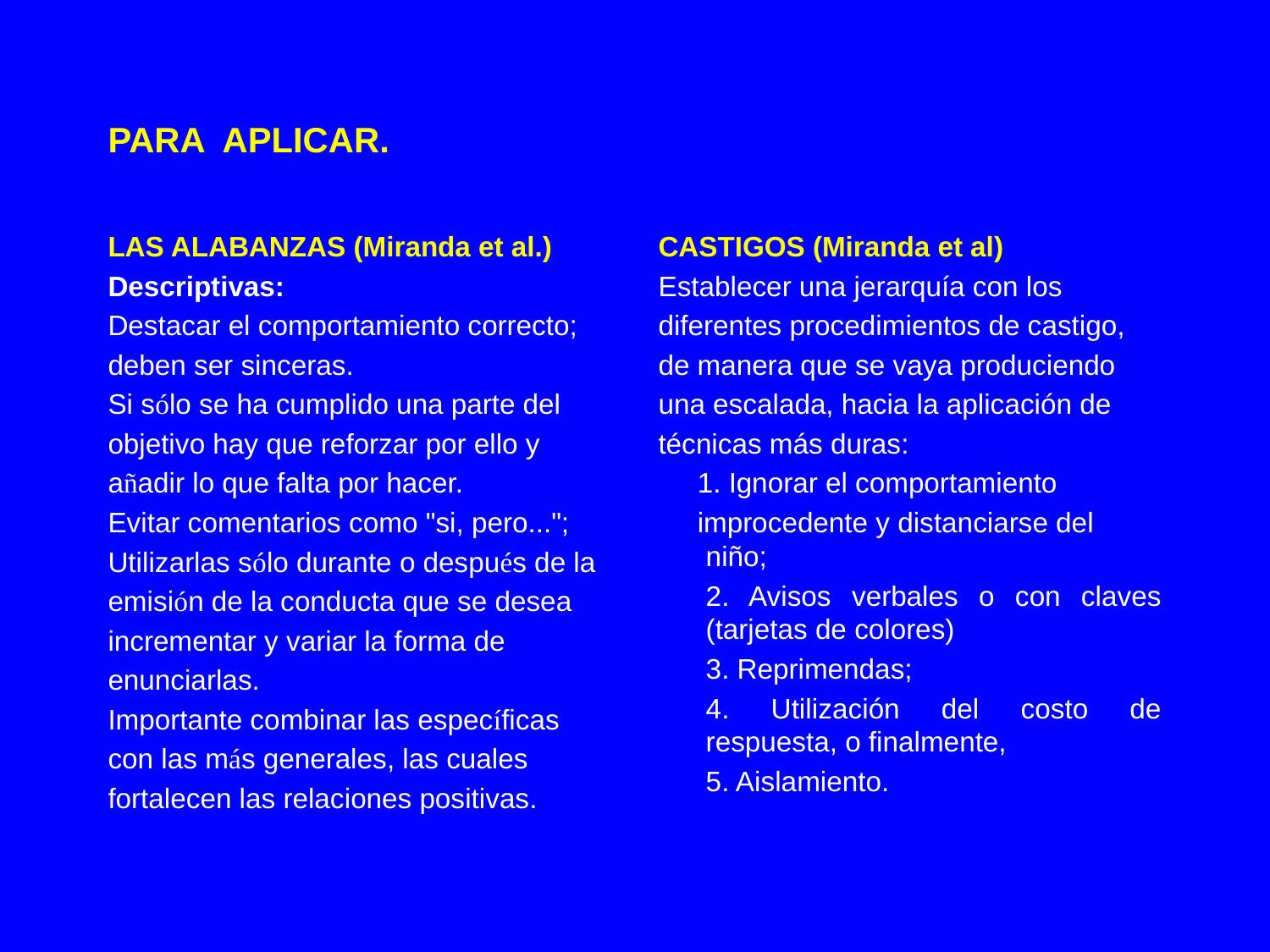

# PARA  APLICAR.
LAS ALABANZAS (Miranda et al.)
Descriptivas:
Destacar el comportamiento correcto;
deben ser sinceras.
Si sólo se ha cumplido una parte del
objetivo hay que reforzar por ello y
añadir lo que falta por hacer.
Evitar comentarios como "si, pero...";
Utilizarlas sólo durante o después de la
emisión de la conducta que se desea
incrementar y variar la forma de
enunciarlas.
Importante combinar las específicas
con las más generales, las cuales
fortalecen las relaciones positivas.

CASTIGOS (Miranda et al)
Establecer una jerarquía con los
diferentes procedimientos de castigo,
de manera que se vaya produciendo
una escalada, hacia la aplicación de
técnicas más duras:
     1. Ignorar el comportamiento
     improcedente y distanciarse del niño;
	2. Avisos verbales o con claves (tarjetas de colores)
	3. Reprimendas;
	4. Utilización del costo de respuesta, o finalmente,
	5. Aislamiento.